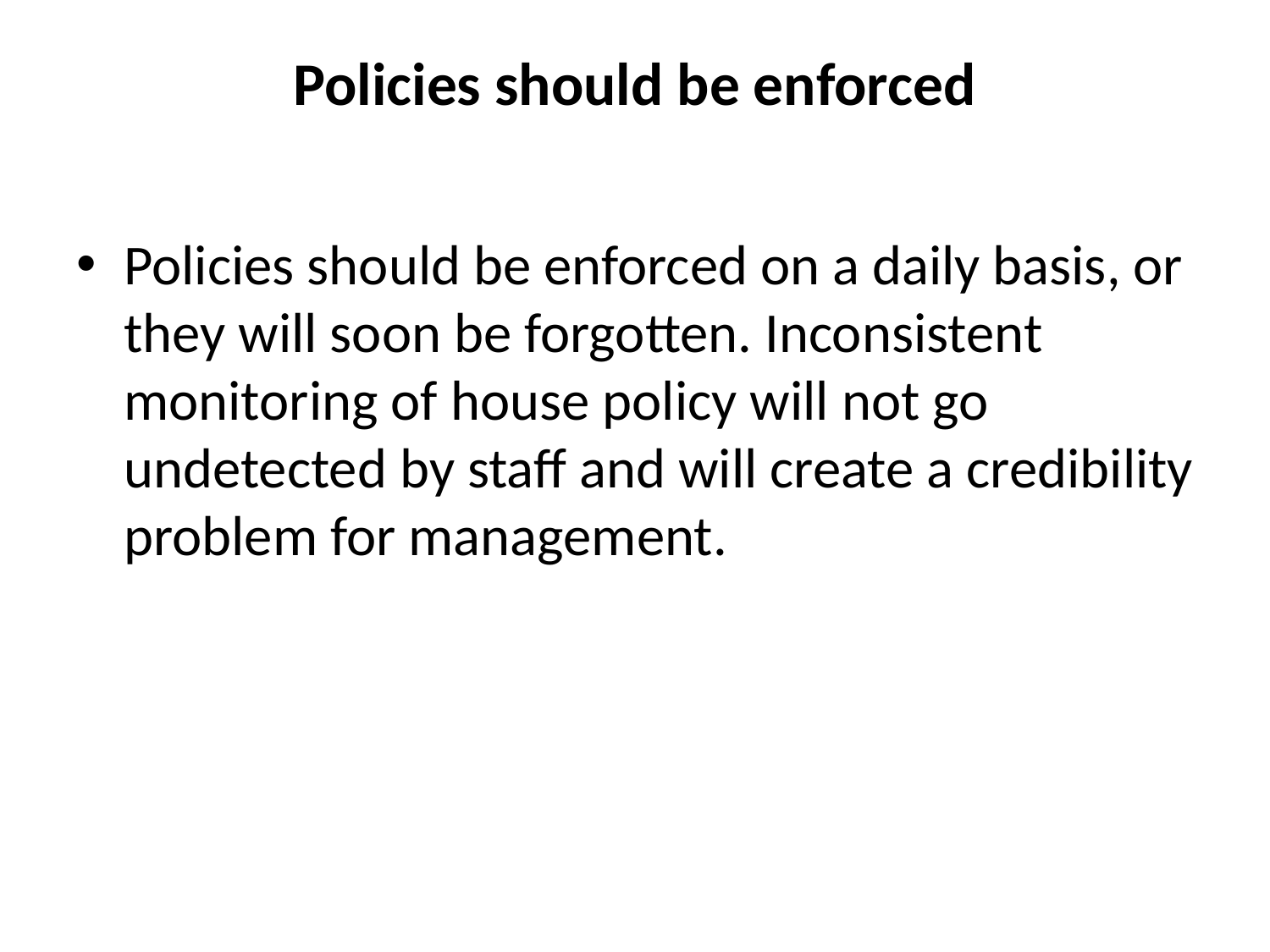

# Policies should be enforced
Policies should be enforced on a daily basis, or they will soon be forgotten. Inconsistent monitoring of house policy will not go undetected by staff and will create a credibility problem for management.